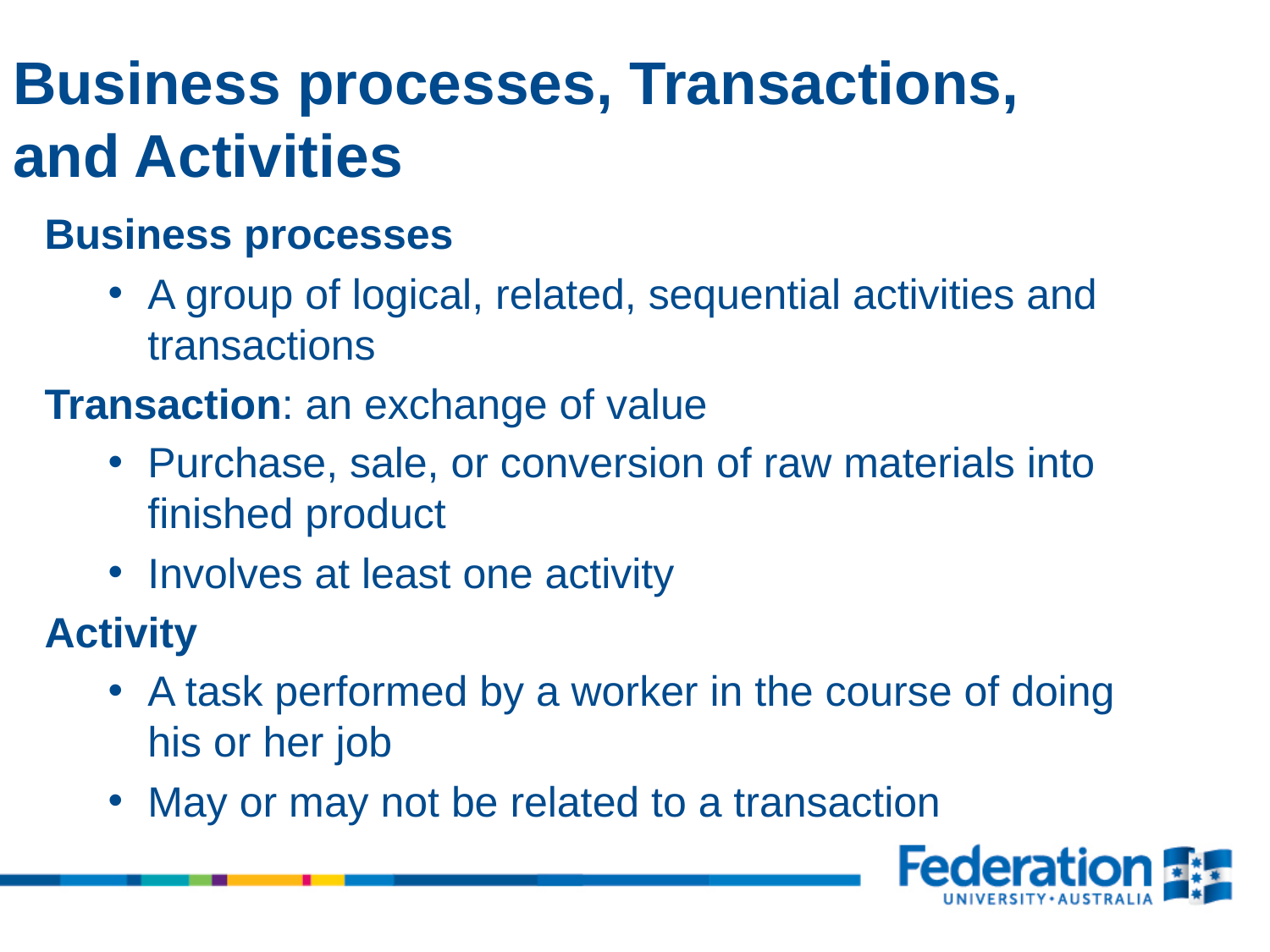

Business processes, Transactions, and Activities
Business processes
A group of logical, related, sequential activities and transactions
Transaction: an exchange of value
Purchase, sale, or conversion of raw materials into finished product
Involves at least one activity
Activity
A task performed by a worker in the course of doing his or her job
May or may not be related to a transaction